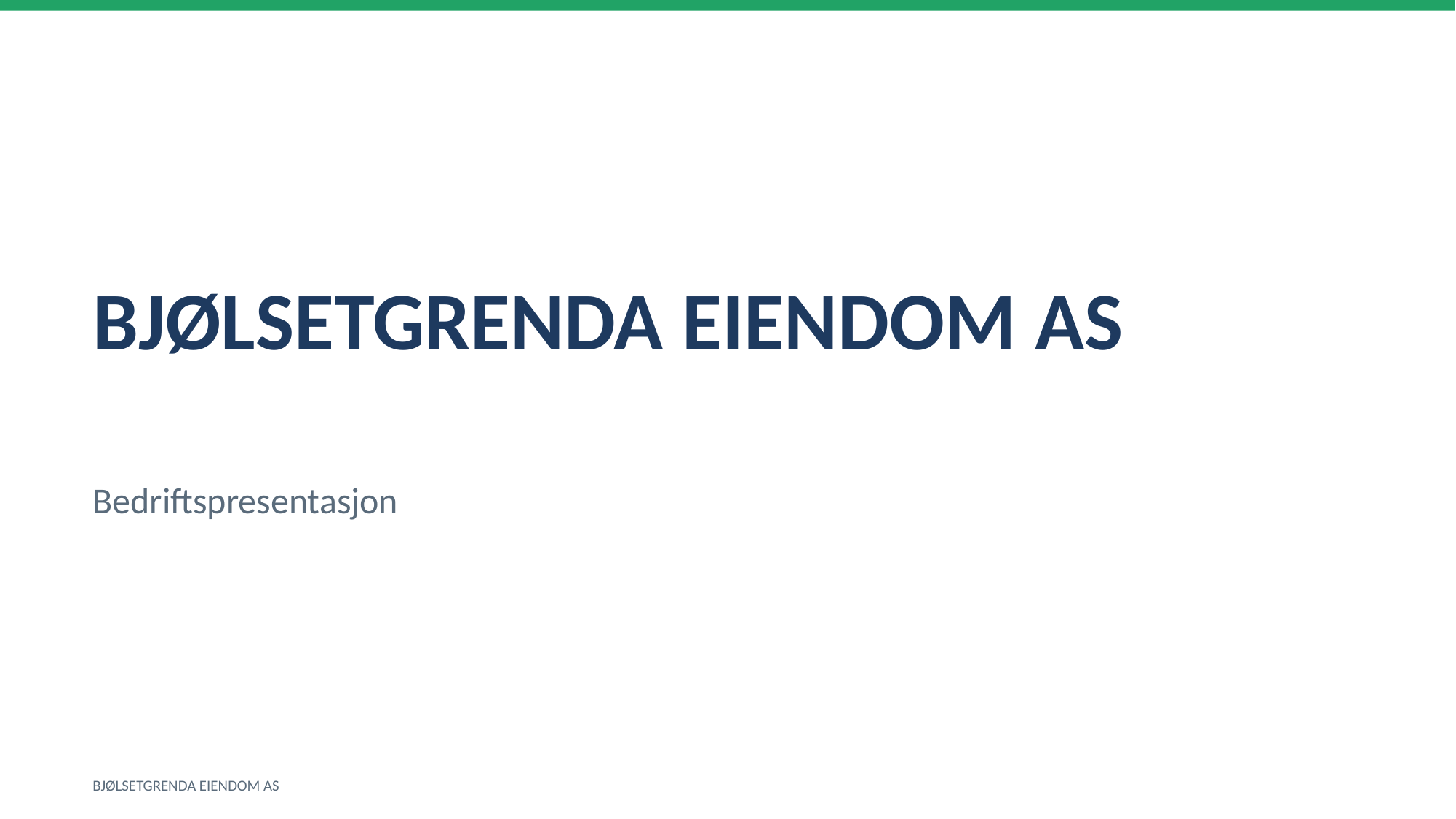

BJØLSETGRENDA EIENDOM AS
Bedriftspresentasjon
BJØLSETGRENDA EIENDOM AS